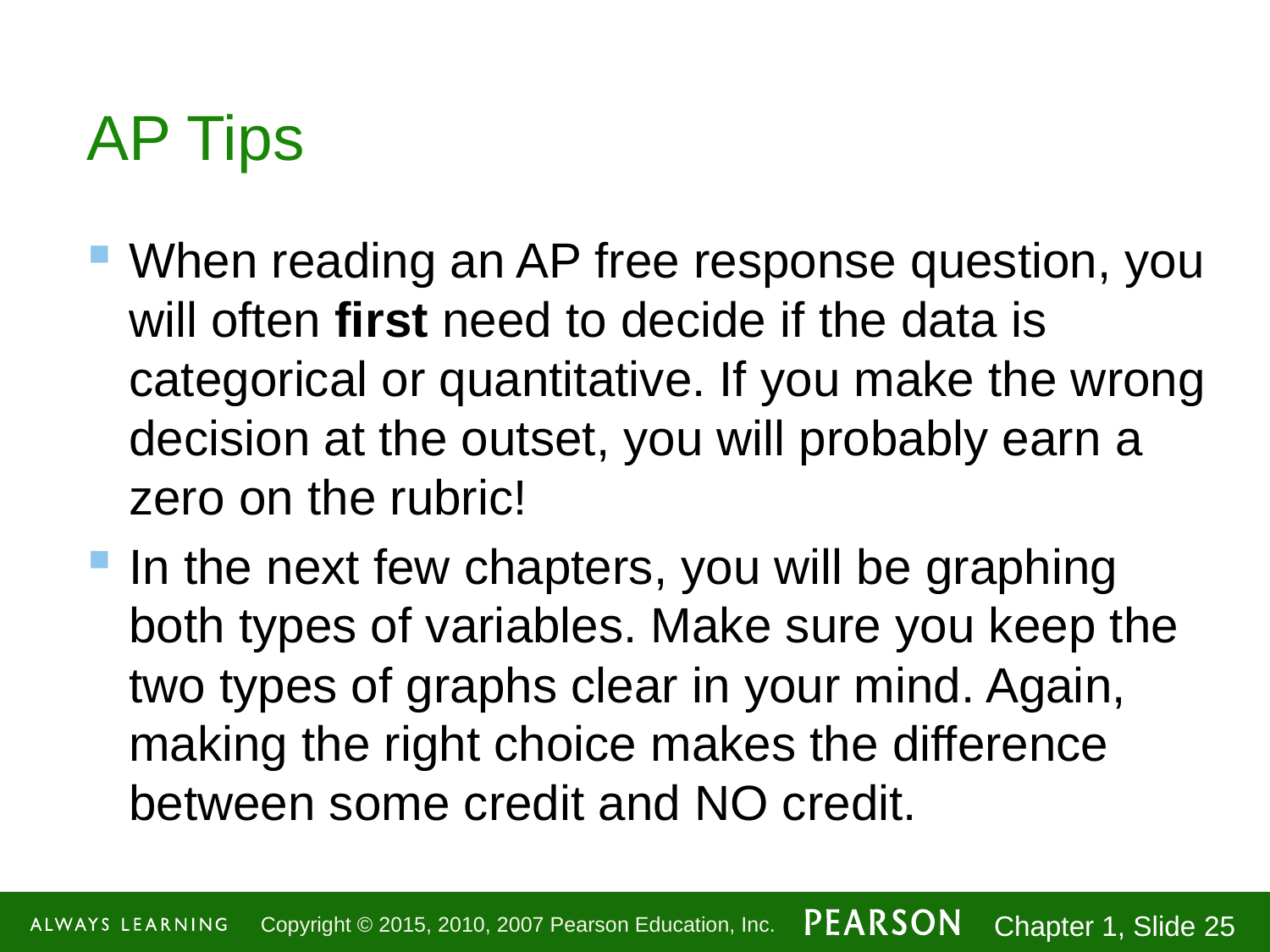

# AP Tips
When reading an AP free response question, you will often first need to decide if the data is categorical or quantitative. If you make the wrong decision at the outset, you will probably earn a zero on the rubric!
In the next few chapters, you will be graphing both types of variables. Make sure you keep the two types of graphs clear in your mind. Again, making the right choice makes the difference between some credit and NO credit.